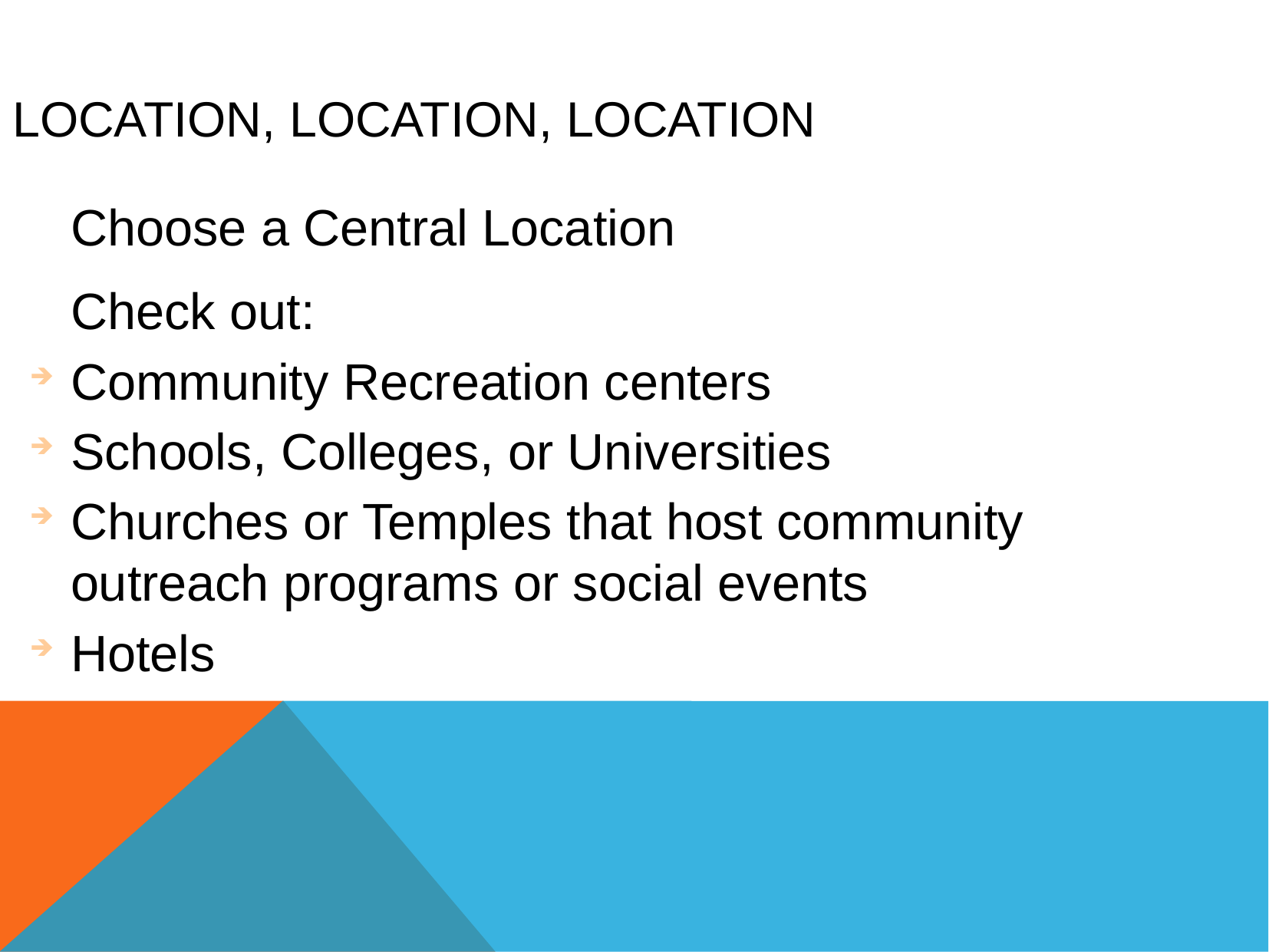

Location, Location, Location
Choose a Central Location
Check out:
Community Recreation centers
Schools, Colleges, or Universities
Churches or Temples that host community outreach programs or social events
Hotels